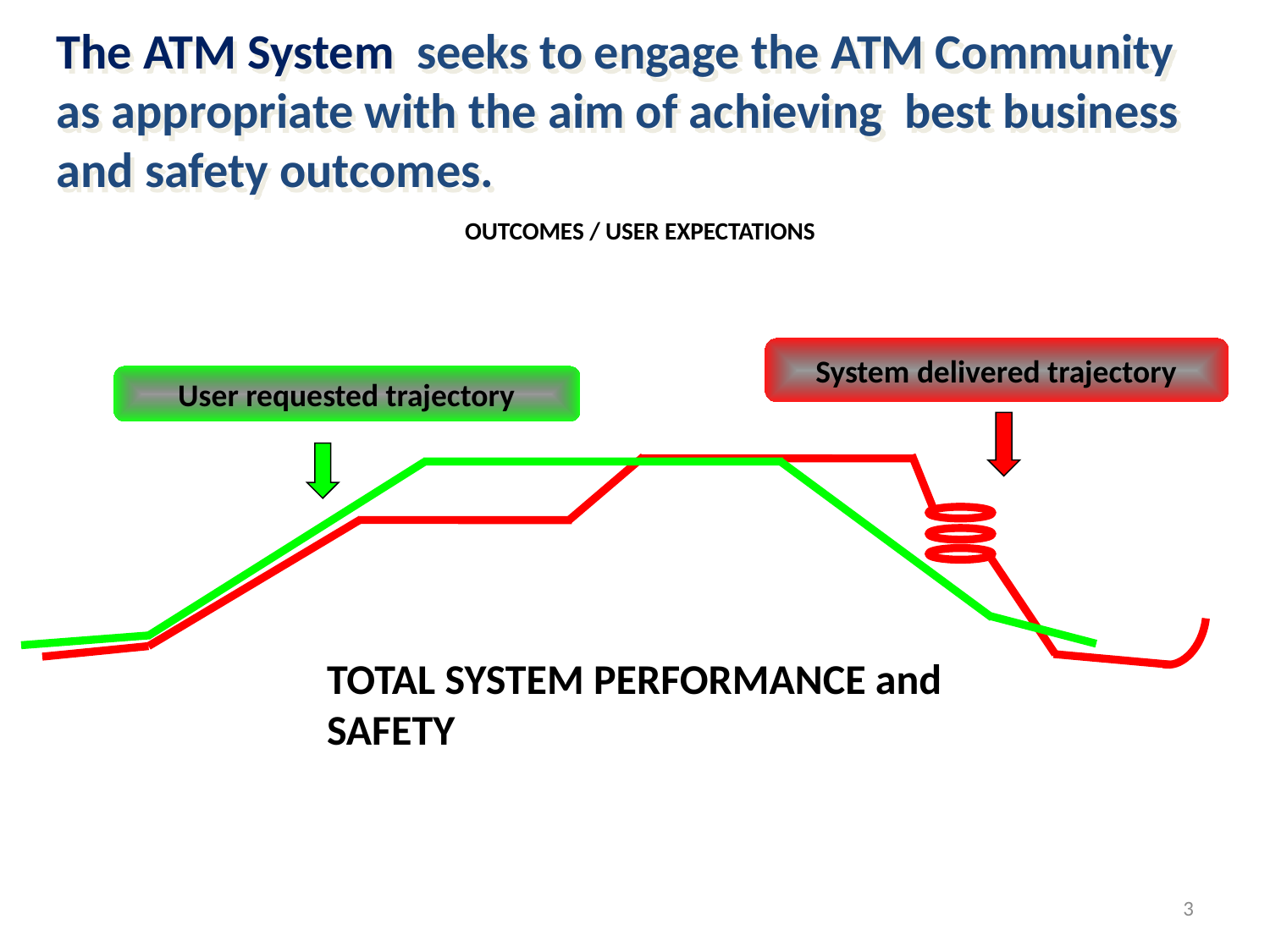

The ATM System  seeks to engage the ATM Community as appropriate with the aim of achieving  best business and safety outcomes.
# OUTCOMES / USER EXPECTATIONS

System delivered trajectory

User requested trajectory

TOTAL SYSTEM PERFORMANCE and SAFETY
3